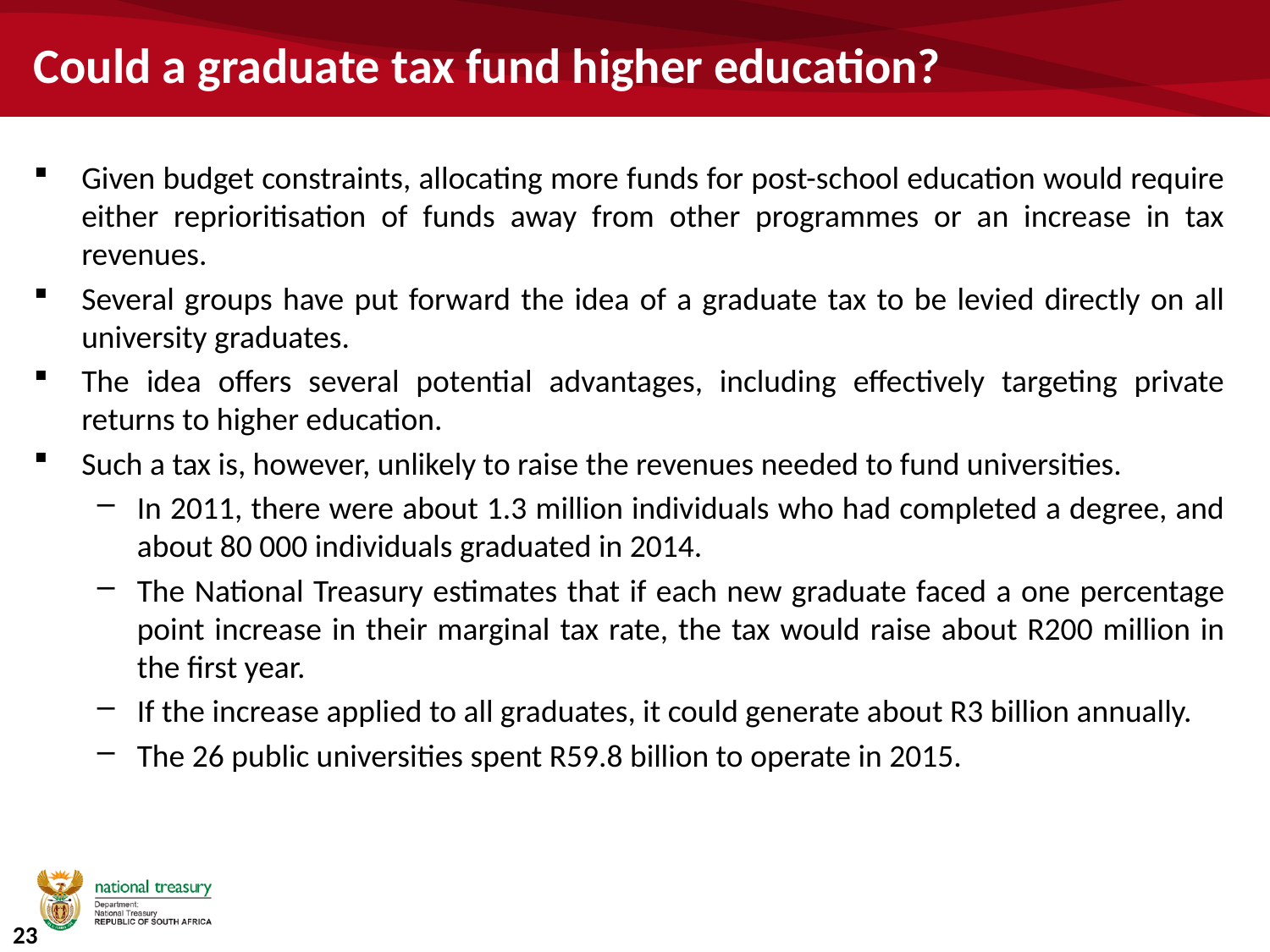

# Could a graduate tax fund higher education?
Given budget constraints, allocating more funds for post-school education would require either reprioritisation of funds away from other programmes or an increase in tax revenues.
Several groups have put forward the idea of a graduate tax to be levied directly on all university graduates.
The idea offers several potential advantages, including effectively targeting private returns to higher education.
Such a tax is, however, unlikely to raise the revenues needed to fund universities.
In 2011, there were about 1.3 million individuals who had completed a degree, and about 80 000 individuals graduated in 2014.
The National Treasury estimates that if each new graduate faced a one percentage point increase in their marginal tax rate, the tax would raise about R200 million in the first year.
If the increase applied to all graduates, it could generate about R3 billion annually.
The 26 public universities spent R59.8 billion to operate in 2015.

23